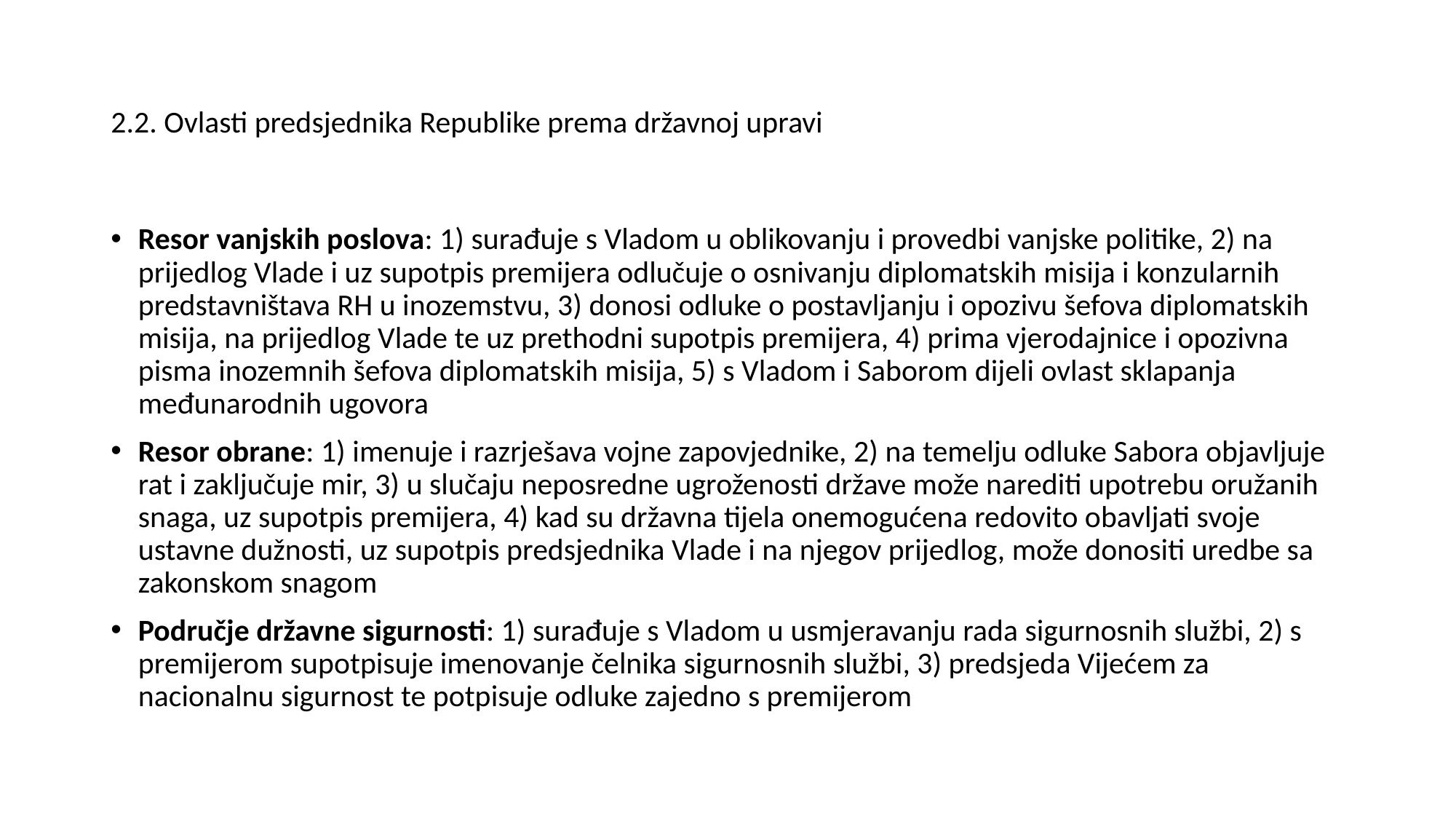

# 2.2. Ovlasti predsjednika Republike prema državnoj upravi
Resor vanjskih poslova: 1) surađuje s Vladom u oblikovanju i provedbi vanjske politike, 2) na prijedlog Vlade i uz supotpis premijera odlučuje o osnivanju diplomatskih misija i konzularnih predstavništava RH u inozemstvu, 3) donosi odluke o postavljanju i opozivu šefova diplomatskih misija, na prijedlog Vlade te uz prethodni supotpis premijera, 4) prima vjerodajnice i opozivna pisma inozemnih šefova diplomatskih misija, 5) s Vladom i Saborom dijeli ovlast sklapanja međunarodnih ugovora
Resor obrane: 1) imenuje i razrješava vojne zapovjednike, 2) na temelju odluke Sabora objavljuje rat i zaključuje mir, 3) u slučaju neposredne ugroženosti države može narediti upotrebu oružanih snaga, uz supotpis premijera, 4) kad su državna tijela onemogućena redovito obavljati svoje ustavne dužnosti, uz supotpis predsjednika Vlade i na njegov prijedlog, može donositi uredbe sa zakonskom snagom
Područje državne sigurnosti: 1) surađuje s Vladom u usmjeravanju rada sigurnosnih službi, 2) s premijerom supotpisuje imenovanje čelnika sigurnosnih službi, 3) predsjeda Vijećem za nacionalnu sigurnost te potpisuje odluke zajedno s premijerom